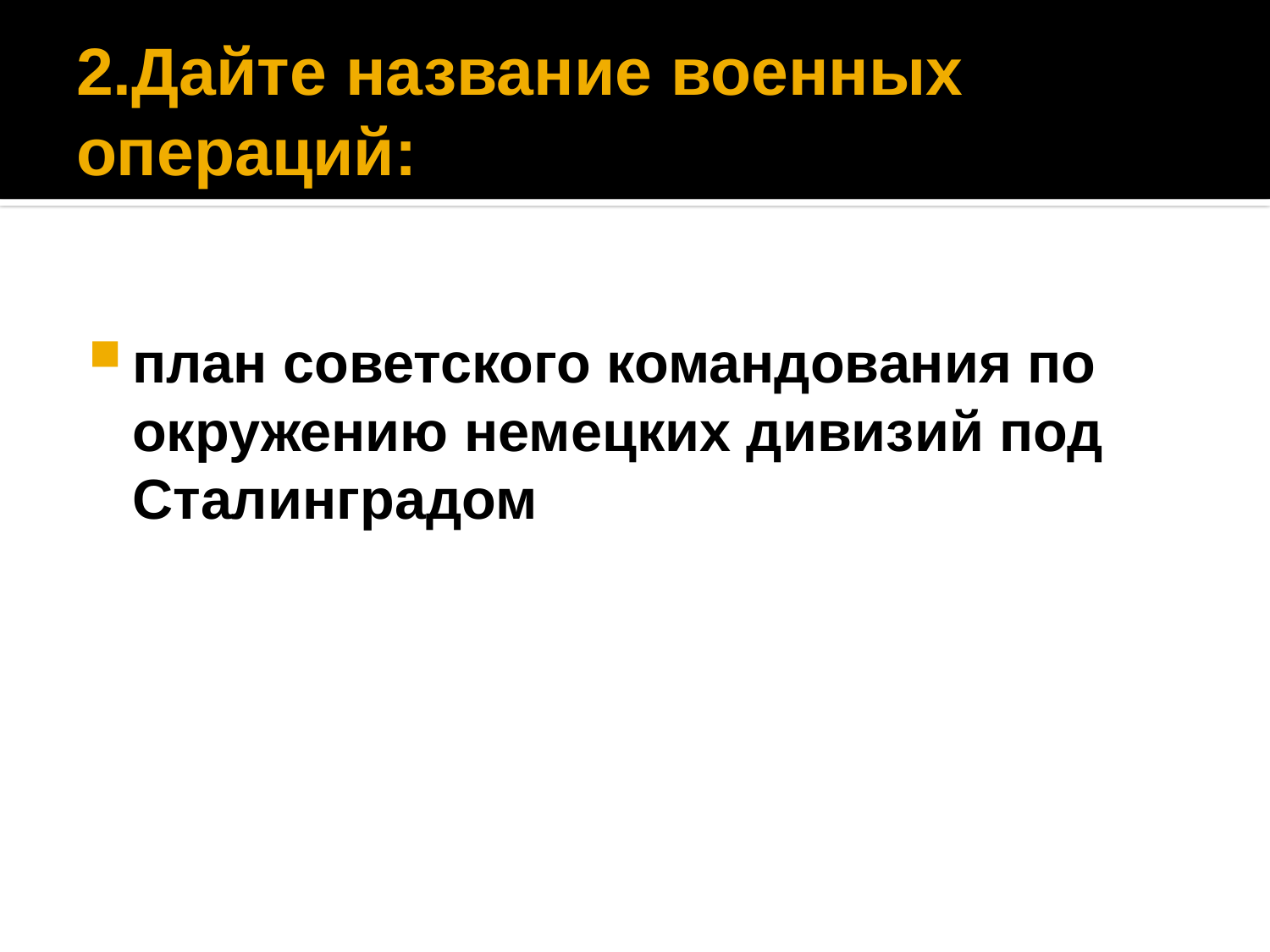

план немецкого командования по захвату Москвы;
# 2.Дайте название военных операций:

план советского командования по окружению немецких дивизий под Сталинградом